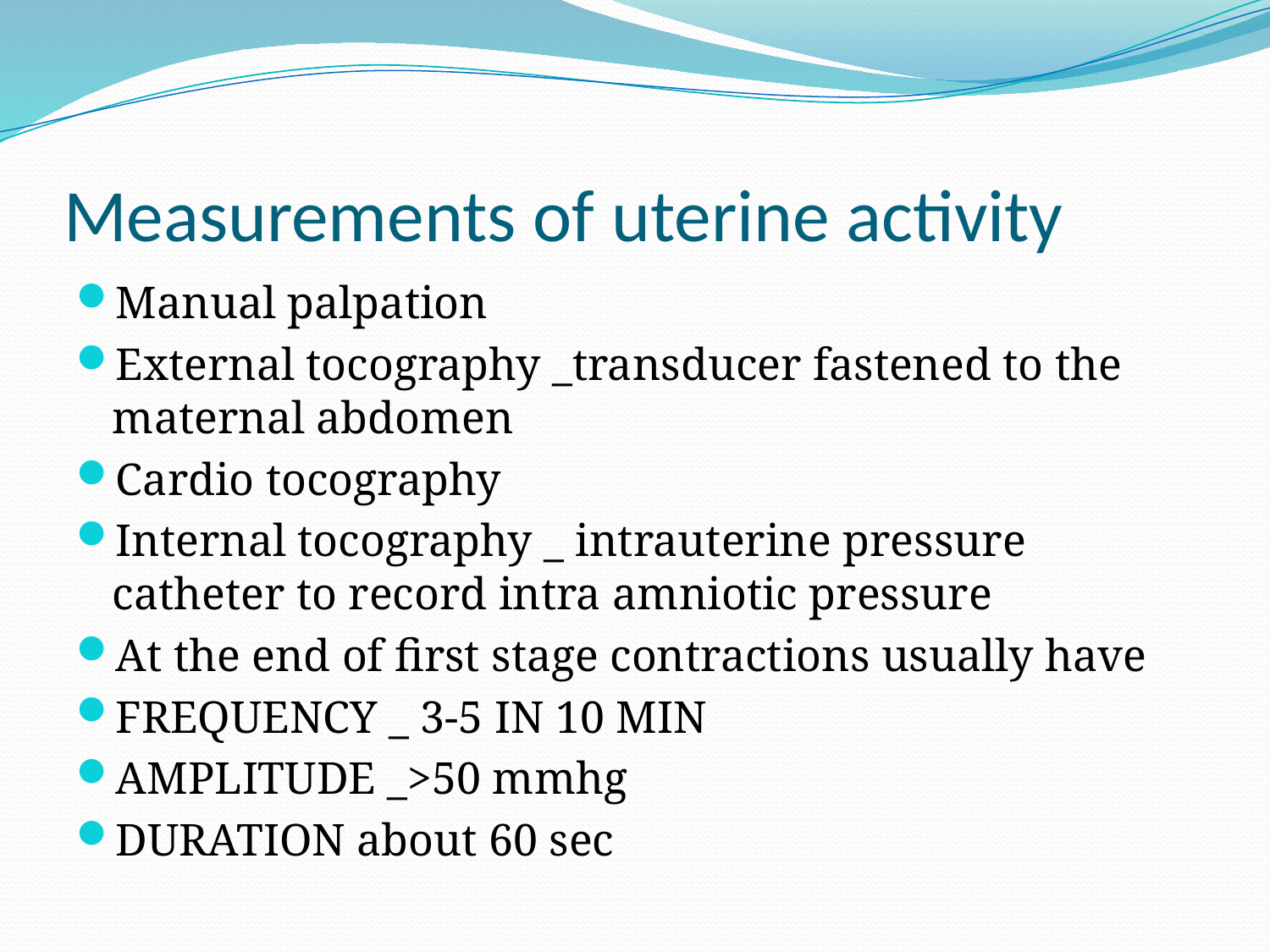

# Measurements of uterine activity
Manual palpation
External tocography _transducer fastened to the maternal abdomen
Cardio tocography
Internal tocography _ intrauterine pressure catheter to record intra amniotic pressure
At the end of first stage contractions usually have
FREQUENCY _ 3-5 IN 10 MIN
AMPLITUDE _>50 mmhg
DURATION about 60 sec